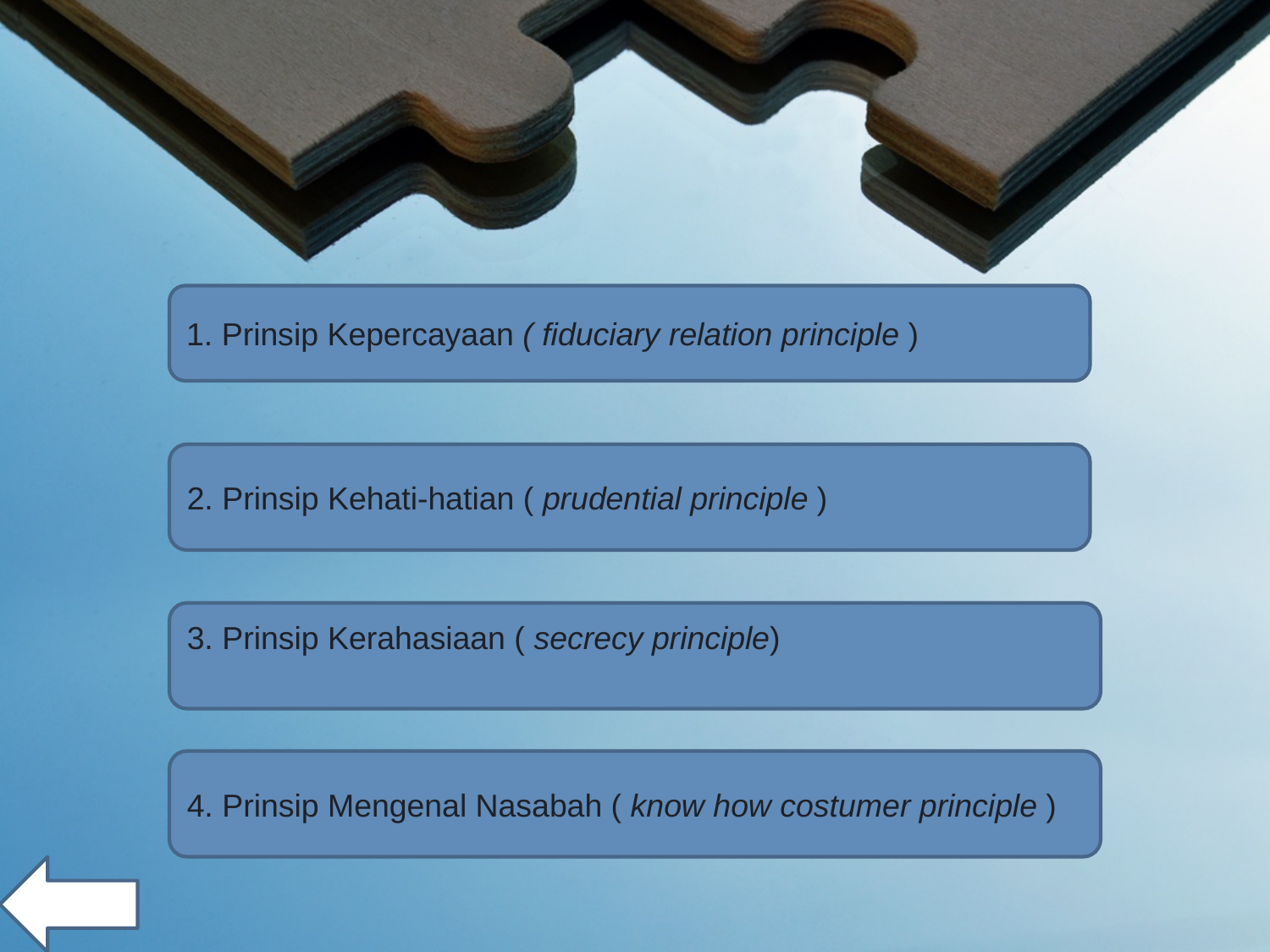

1. Prinsip Kepercayaan ( fiduciary relation principle )

2. Prinsip Kehati-hatian ( prudential principle )
3. Prinsip Kerahasiaan ( secrecy principle)

4. Prinsip Mengenal Nasabah ( know how costumer principle )